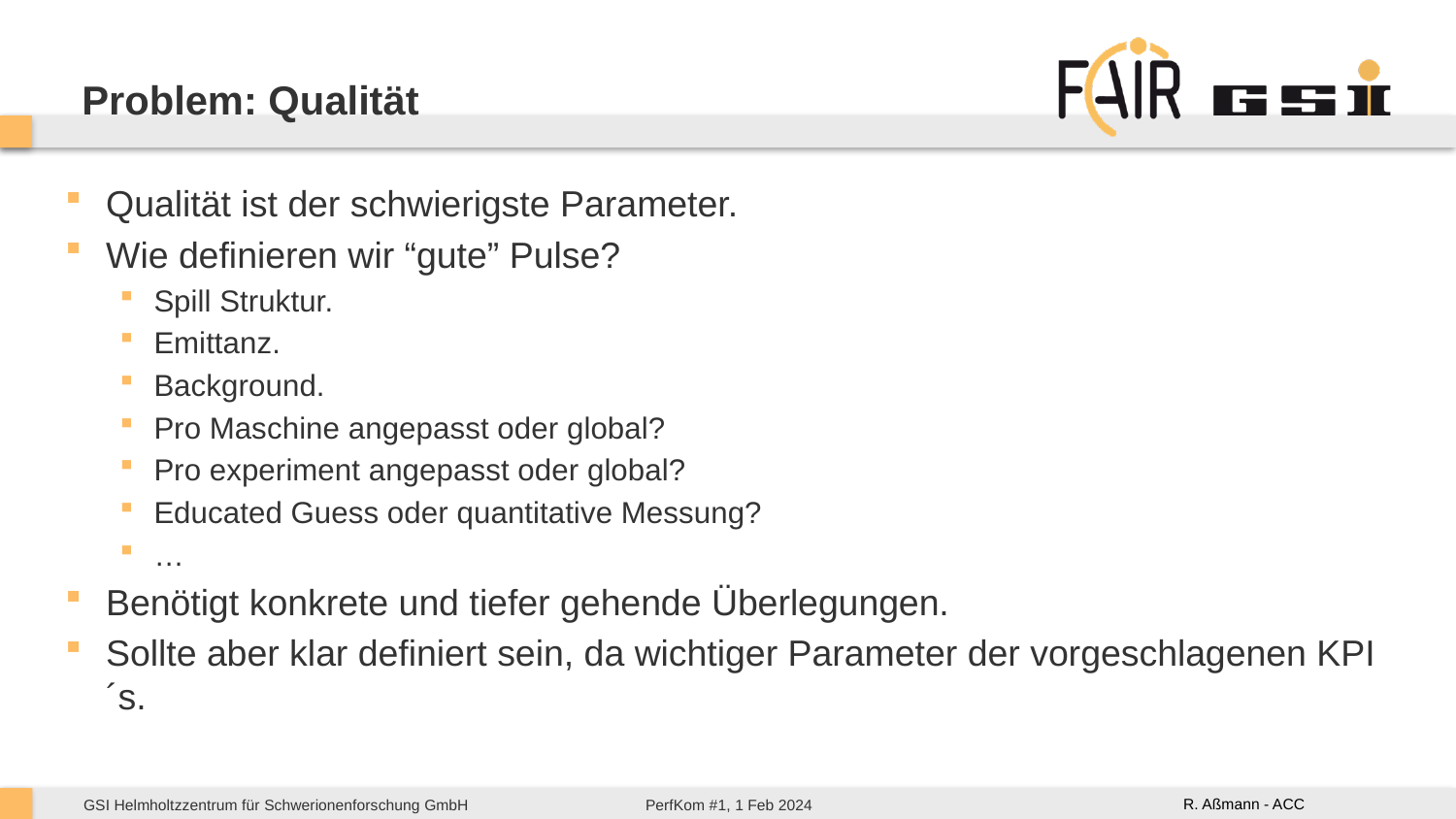

# Problem: Qualität
Qualität ist der schwierigste Parameter.
Wie definieren wir “gute” Pulse?
Spill Struktur.
Emittanz.
Background.
Pro Maschine angepasst oder global?
Pro experiment angepasst oder global?
Educated Guess oder quantitative Messung?
…
Benötigt konkrete und tiefer gehende Überlegungen.
Sollte aber klar definiert sein, da wichtiger Parameter der vorgeschlagenen KPI´s.
R. Aßmann - ACC
PerfKom #1, 1 Feb 2024